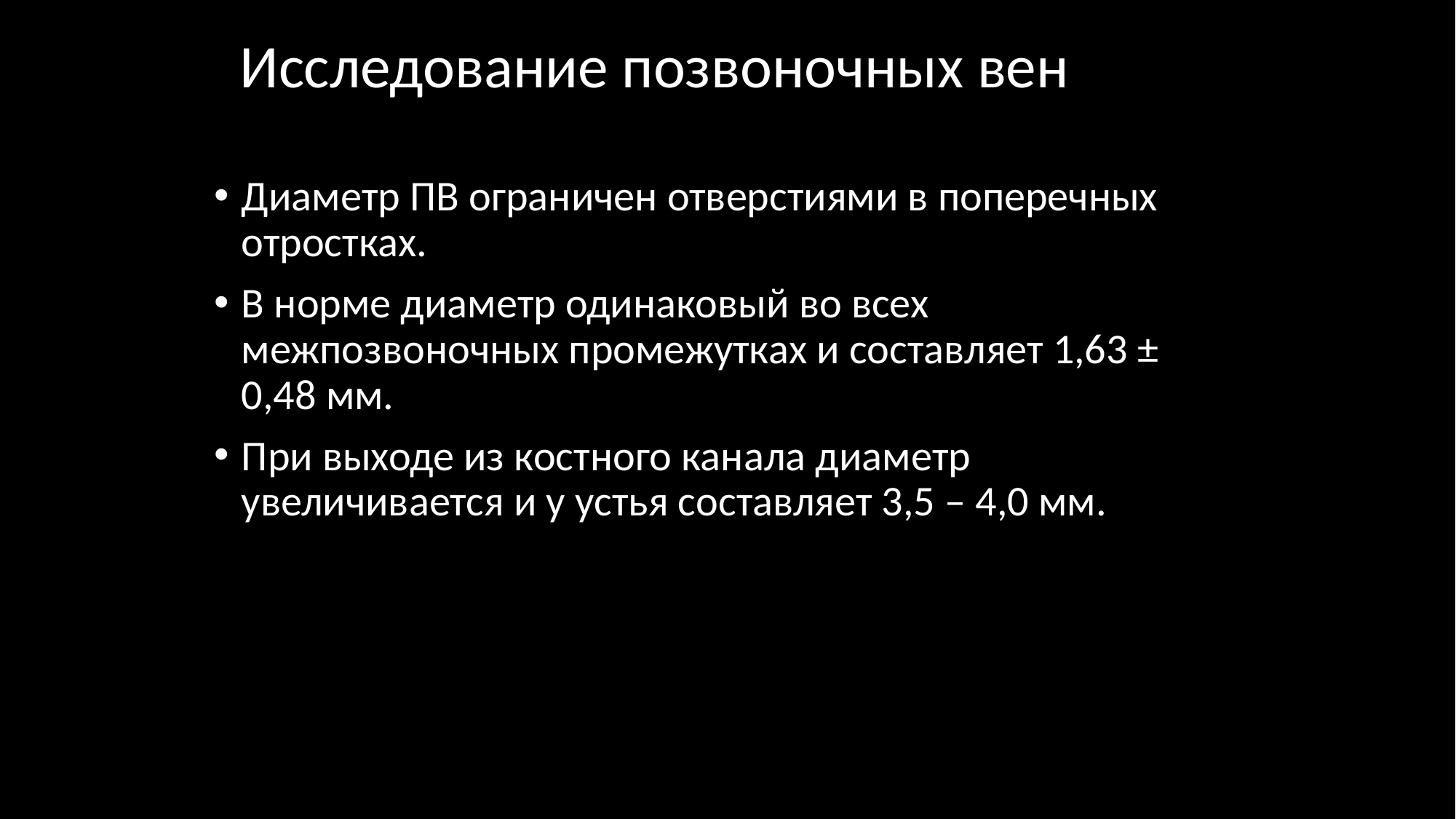

# Исследование позвоночных вен
Диаметр ПВ ограничен отверстиями в поперечных отростках.
В норме диаметр одинаковый во всех межпозвоночных промежутках и составляет 1,63 ± 0,48 мм.
При выходе из костного канала диаметр увеличивается и у устья составляет 3,5 – 4,0 мм.